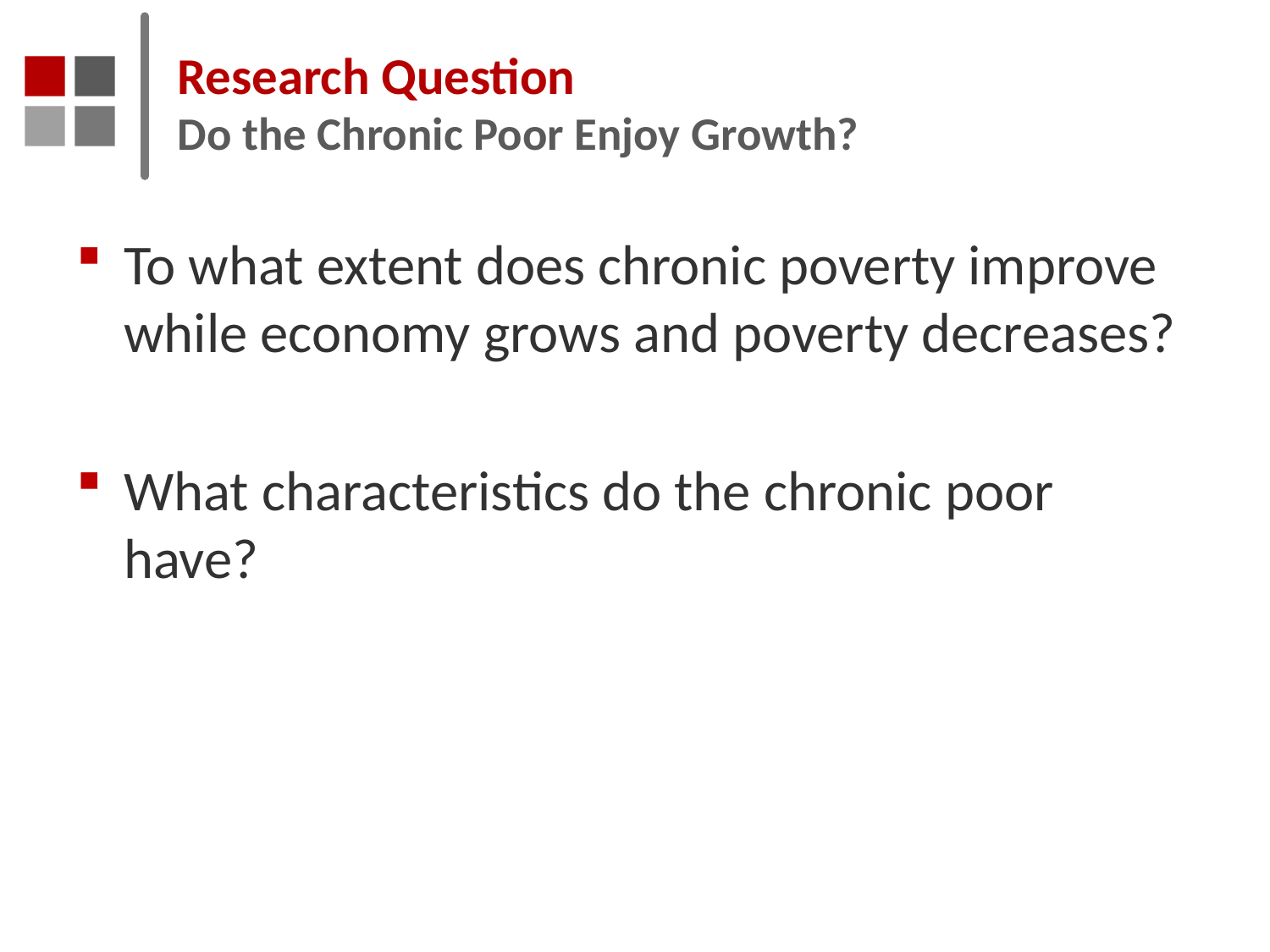

# Research Question Do the Chronic Poor Enjoy Growth?
To what extent does chronic poverty improve while economy grows and poverty decreases?

What characteristics do the chronic poor have?